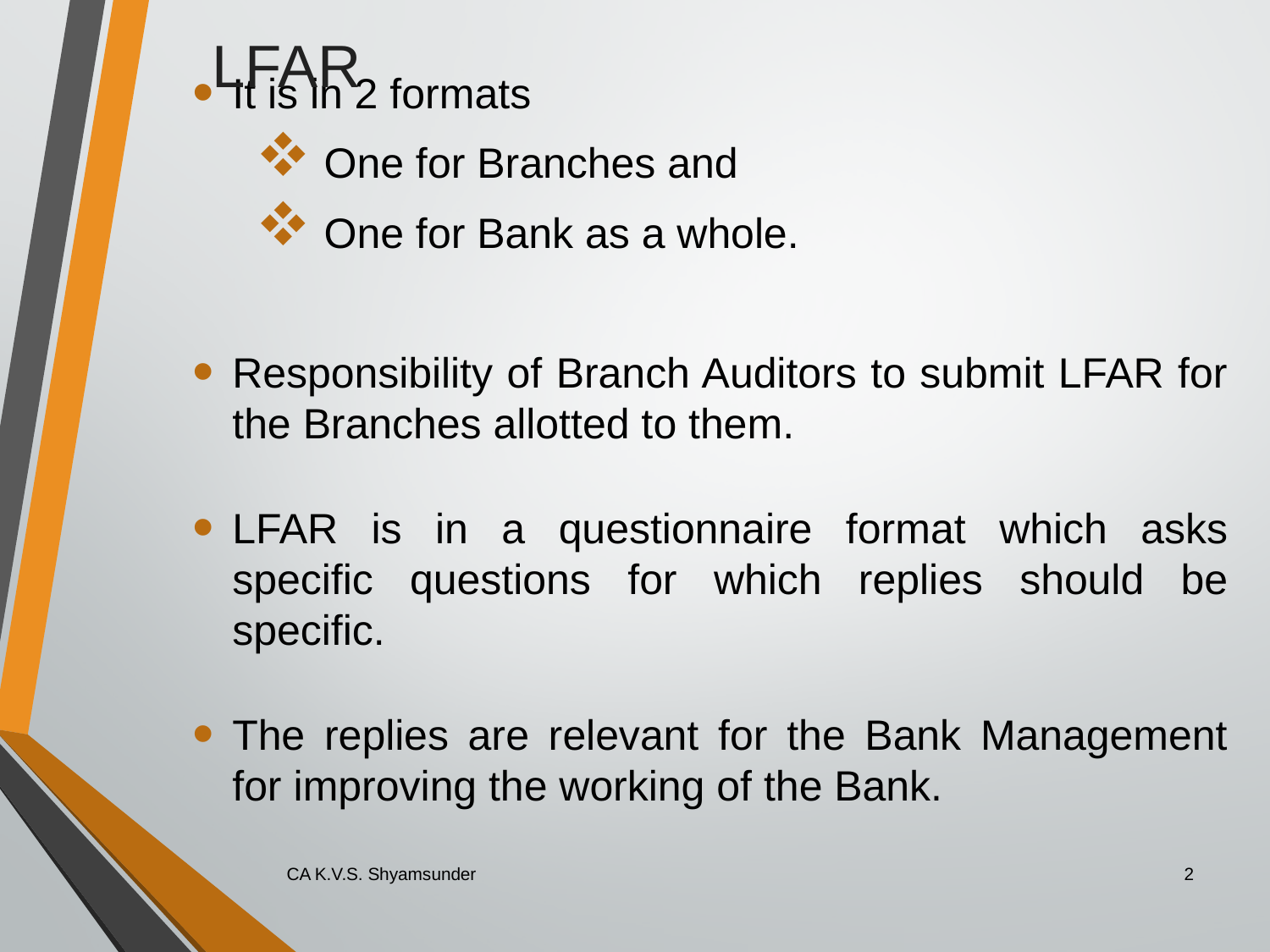

LFAR
It is in 2 formats
 One for Branches and
 One for Bank as a whole.

Responsibility of Branch Auditors to submit LFAR for the Branches allotted to them.

LFAR is in a questionnaire format which asks specific questions for which replies should be specific.

The replies are relevant for the Bank Management for improving the working of the Bank.

CA K.V.S. Shyamsunder
2